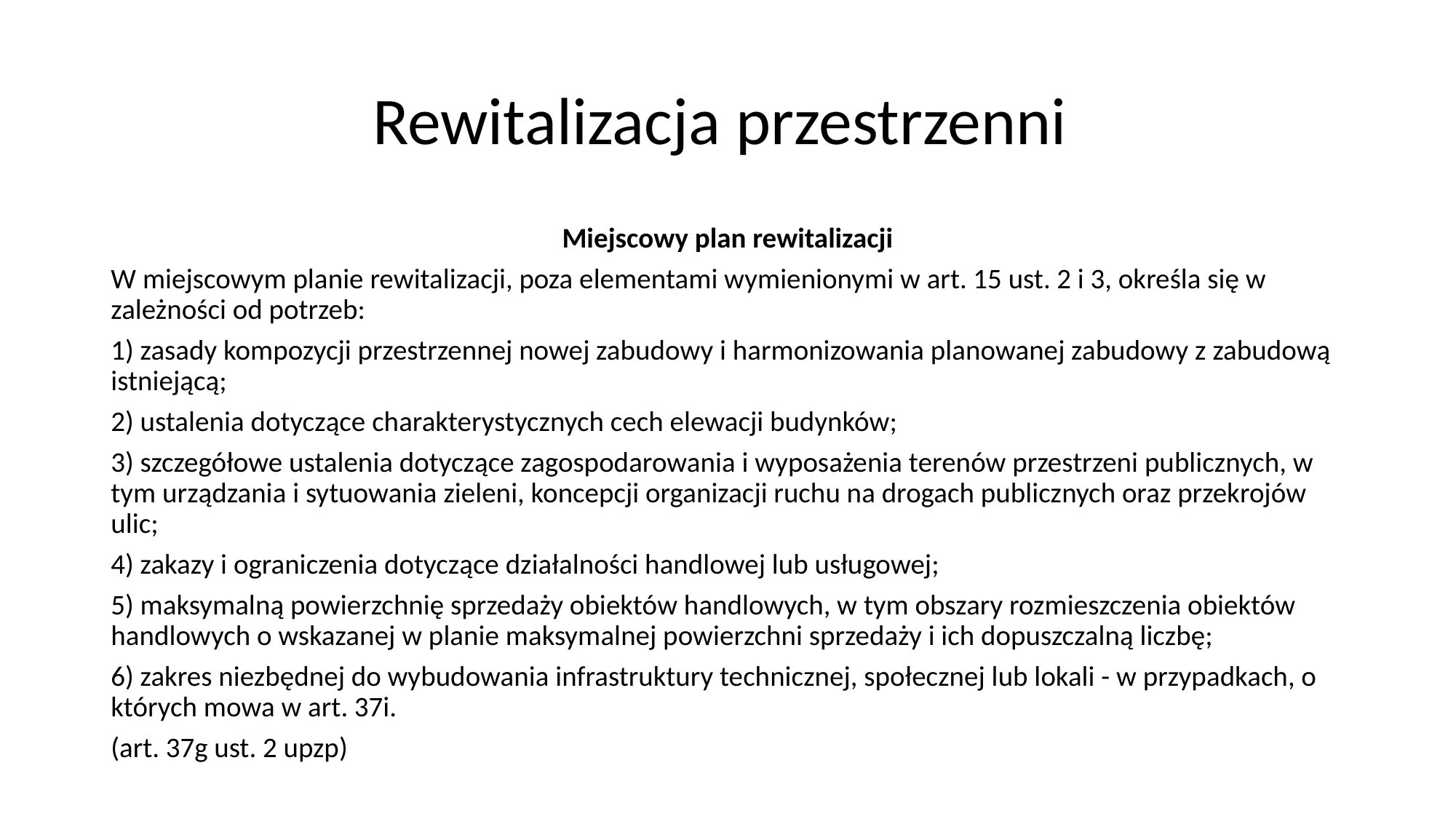

# Rewitalizacja przestrzenni
Miejscowy plan rewitalizacji
W miejscowym planie rewitalizacji, poza elementami wymienionymi w art. 15 ust. 2 i 3, określa się w zależności od potrzeb:
1) zasady kompozycji przestrzennej nowej zabudowy i harmonizowania planowanej zabudowy z zabudową istniejącą;
2) ustalenia dotyczące charakterystycznych cech elewacji budynków;
3) szczegółowe ustalenia dotyczące zagospodarowania i wyposażenia terenów przestrzeni publicznych, w tym urządzania i sytuowania zieleni, koncepcji organizacji ruchu na drogach publicznych oraz przekrojów ulic;
4) zakazy i ograniczenia dotyczące działalności handlowej lub usługowej;
5) maksymalną powierzchnię sprzedaży obiektów handlowych, w tym obszary rozmieszczenia obiektów handlowych o wskazanej w planie maksymalnej powierzchni sprzedaży i ich dopuszczalną liczbę;
6) zakres niezbędnej do wybudowania infrastruktury technicznej, społecznej lub lokali - w przypadkach, o których mowa w art. 37i.
(art. 37g ust. 2 upzp)